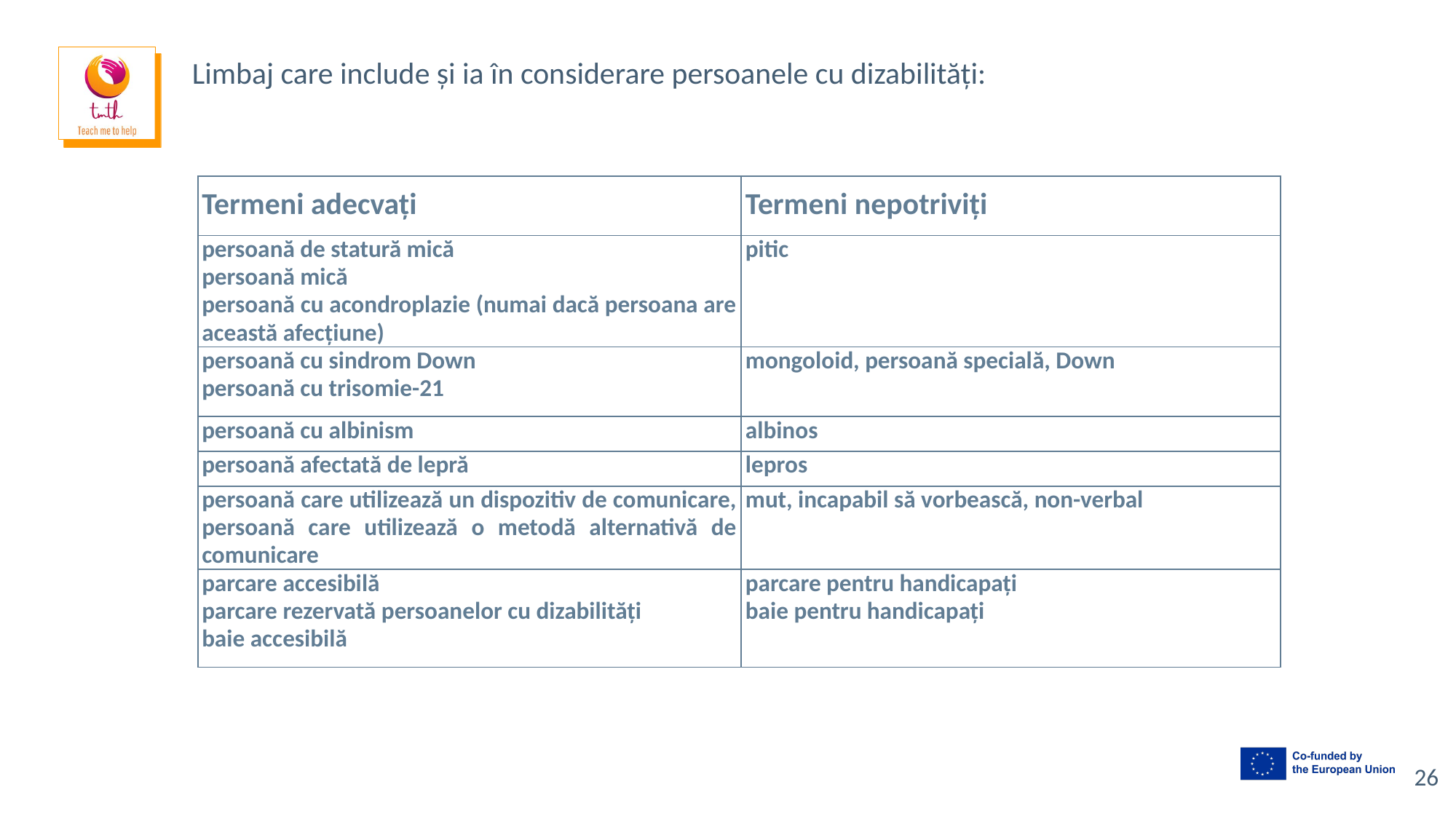

Limbaj care include și ia în considerare persoanele cu dizabilități:
| Termeni adecvați | Termeni nepotriviți |
| --- | --- |
| persoană de statură mică persoană mică persoană cu acondroplazie (numai dacă persoana are această afecțiune) | pitic |
| persoană cu sindrom Down persoană cu trisomie-21 | mongoloid, persoană specială, Down |
| persoană cu albinism | albinos |
| persoană afectată de lepră | lepros |
| persoană care utilizează un dispozitiv de comunicare, persoană care utilizează o metodă alternativă de comunicare | mut, incapabil să vorbească, non-verbal |
| parcare accesibilă parcare rezervată persoanelor cu dizabilități baie accesibilă | parcare pentru handicapați baie pentru handicapați |
26